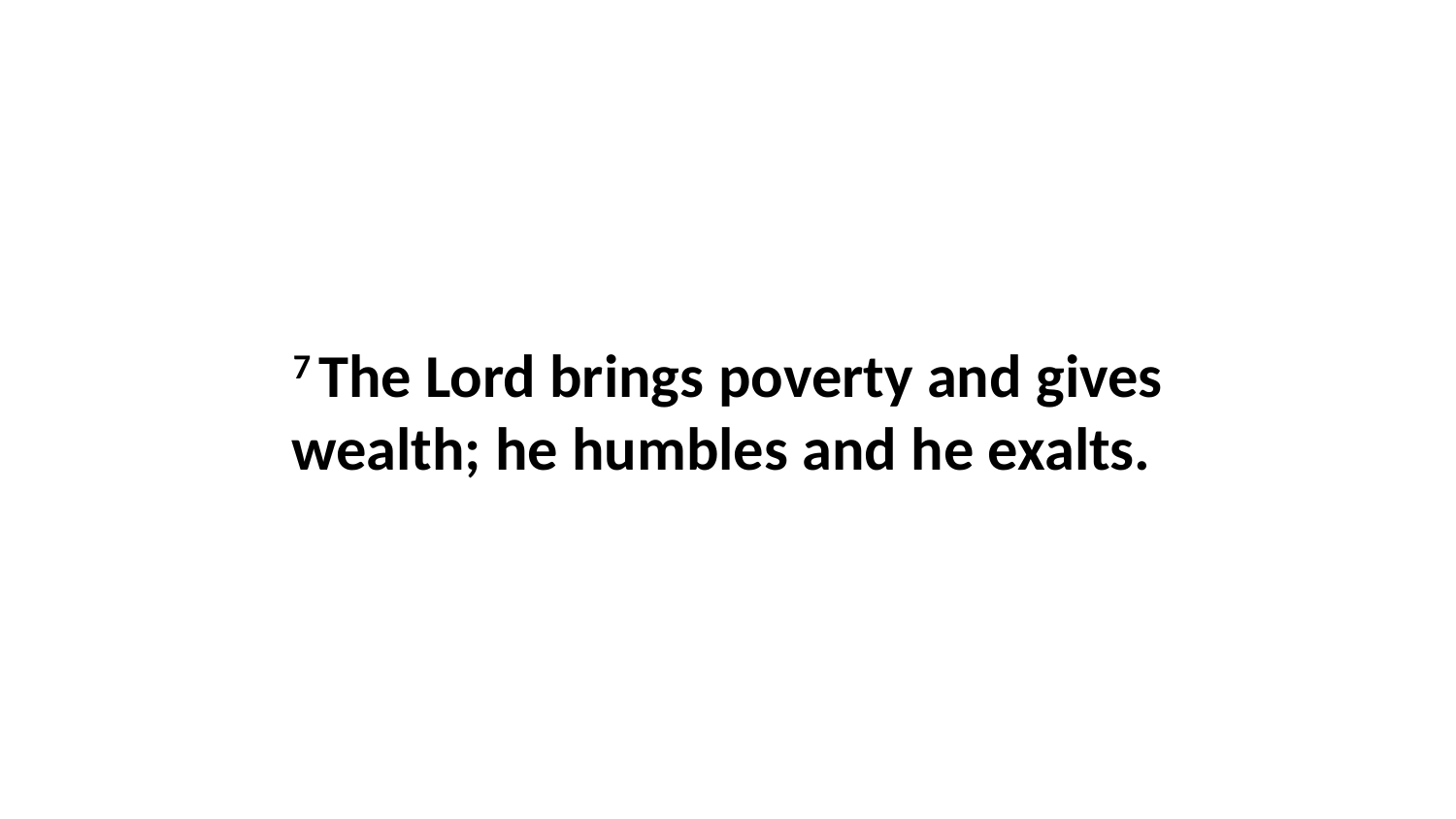

7 The Lord brings poverty and gives wealth; he humbles and he exalts.